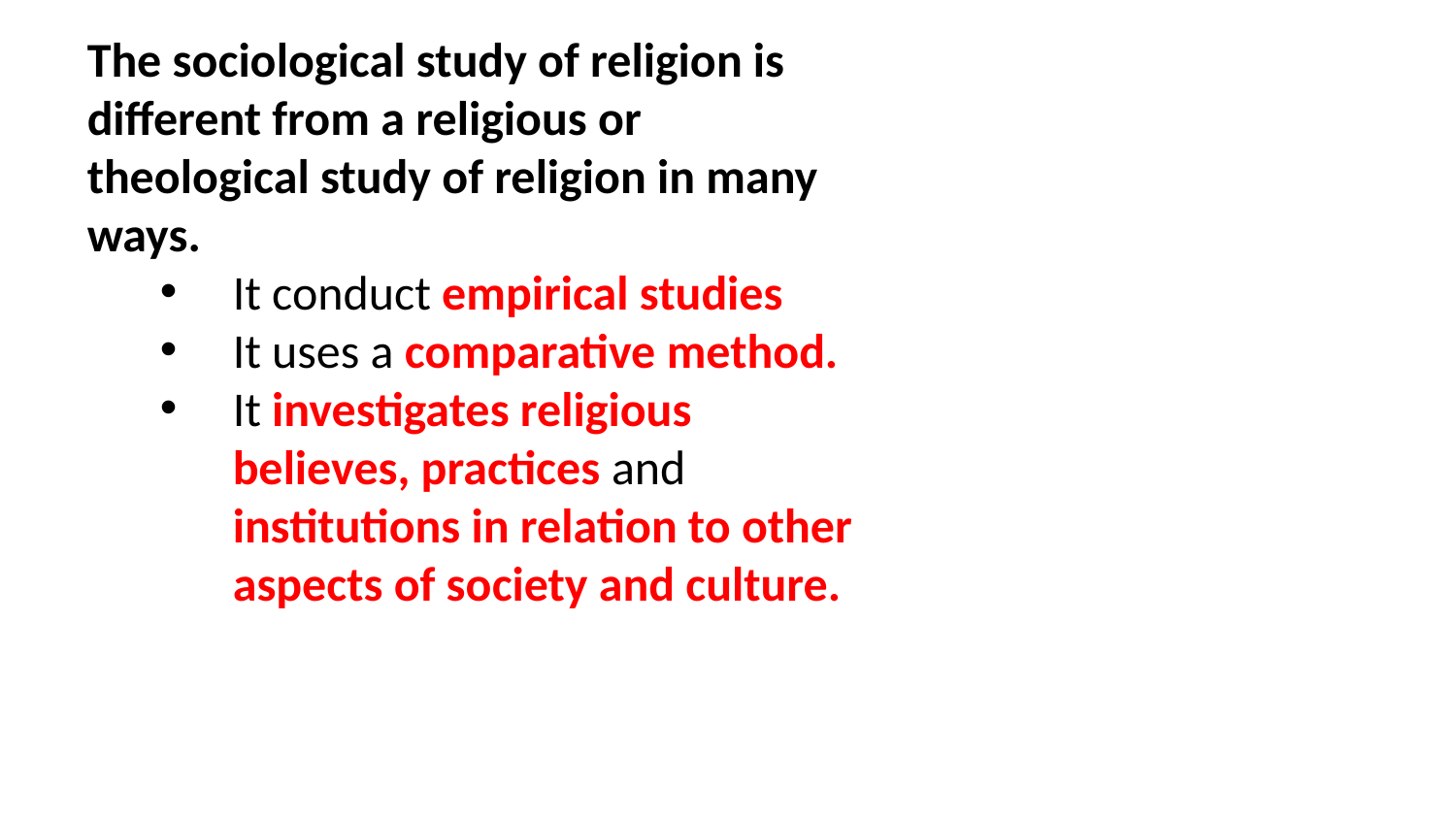

The sociological study of religion is different from a religious or theological study of religion in many ways.
It conduct empirical studies
It uses a comparative method.
It investigates religious believes, practices and institutions in relation to other aspects of society and culture.